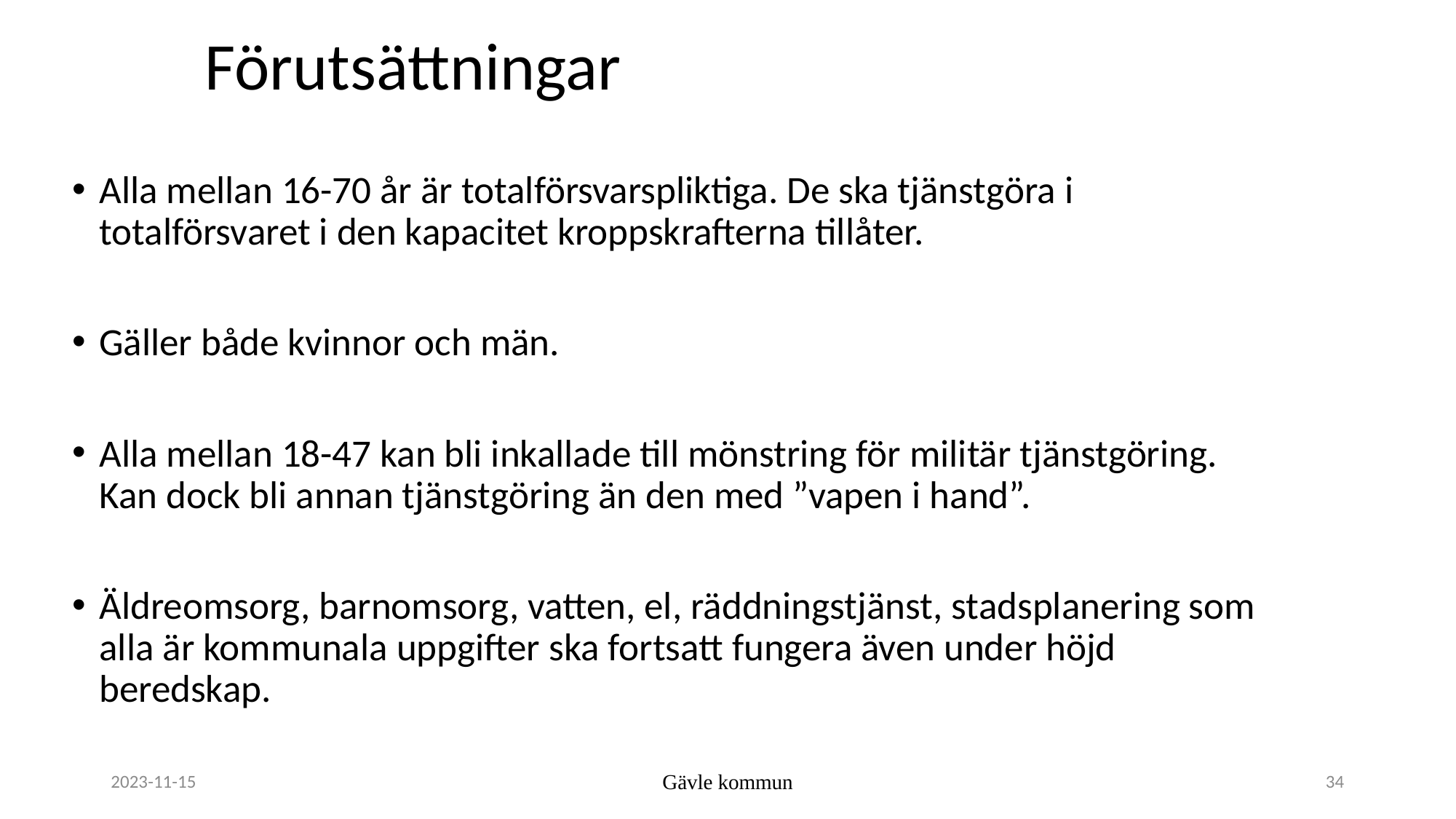

# Förutsättningar
Alla mellan 16-70 år är totalförsvarspliktiga. De ska tjänstgöra i totalförsvaret i den kapacitet kroppskrafterna tillåter.

Gäller både kvinnor och män.

Alla mellan 18-47 kan bli inkallade till mönstring för militär tjänstgöring. Kan dock bli annan tjänstgöring än den med ”vapen i hand”.

Äldreomsorg, barnomsorg, vatten, el, räddningstjänst, stadsplanering som alla är kommunala uppgifter ska fortsatt fungera även under höjd beredskap.
2023-11-15
Gävle kommun
34